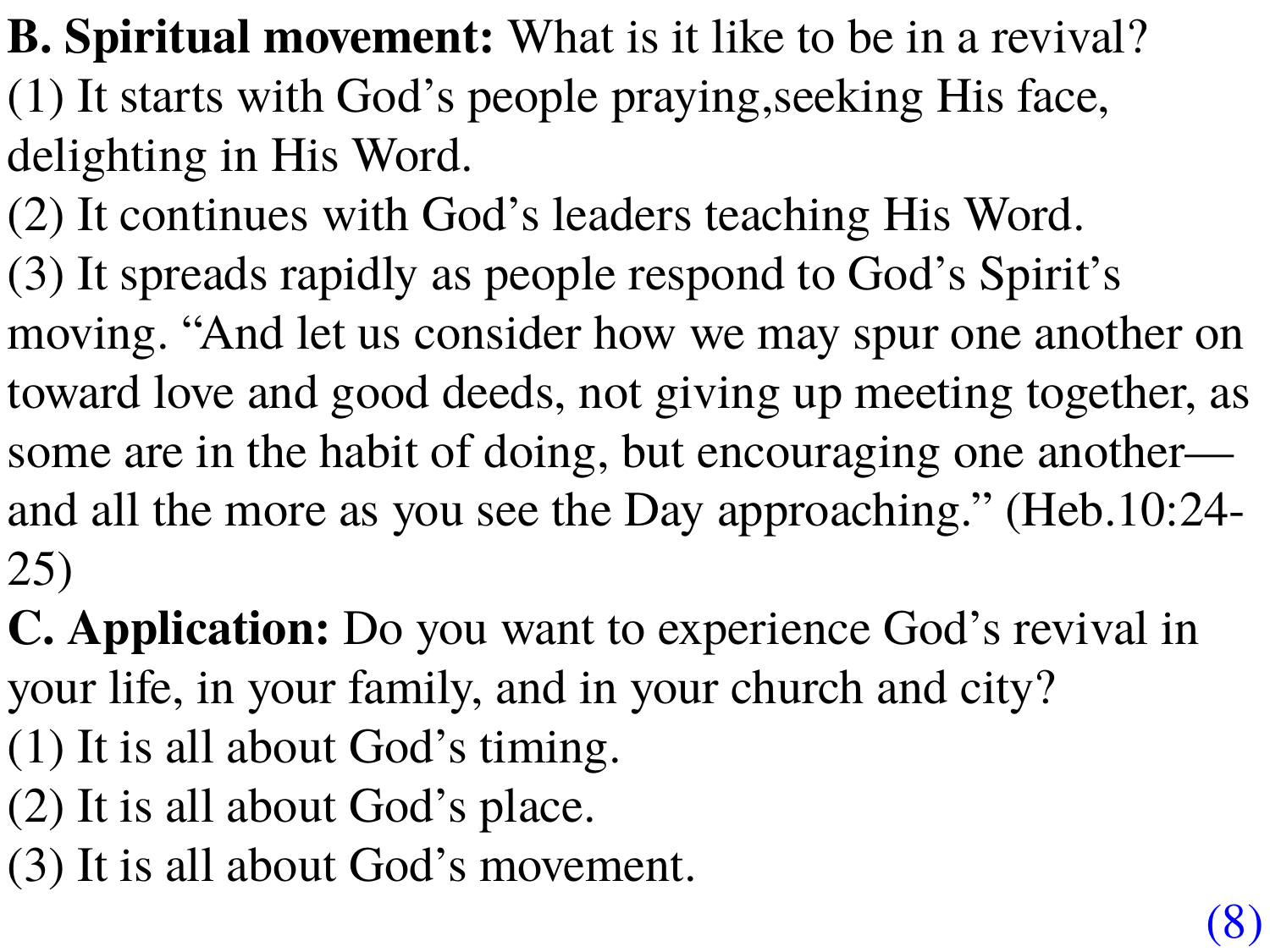

B. Spiritual movement: What is it like to be in a revival?
(1) It starts with God’s people praying,seeking His face, delighting in His Word.
(2) It continues with God’s leaders teaching His Word.
(3) It spreads rapidly as people respond to God’s Spirit’s moving. “And let us consider how we may spur one another on toward love and good deeds, not giving up meeting together, as some are in the habit of doing, but encouraging one another—and all the more as you see the Day approaching.” (Heb.10:24-25)
C. Application: Do you want to experience God’s revival in your life, in your family, and in your church and city?
(1) It is all about God’s timing.
(2) It is all about God’s place.
(3) It is all about God’s movement.

(8)